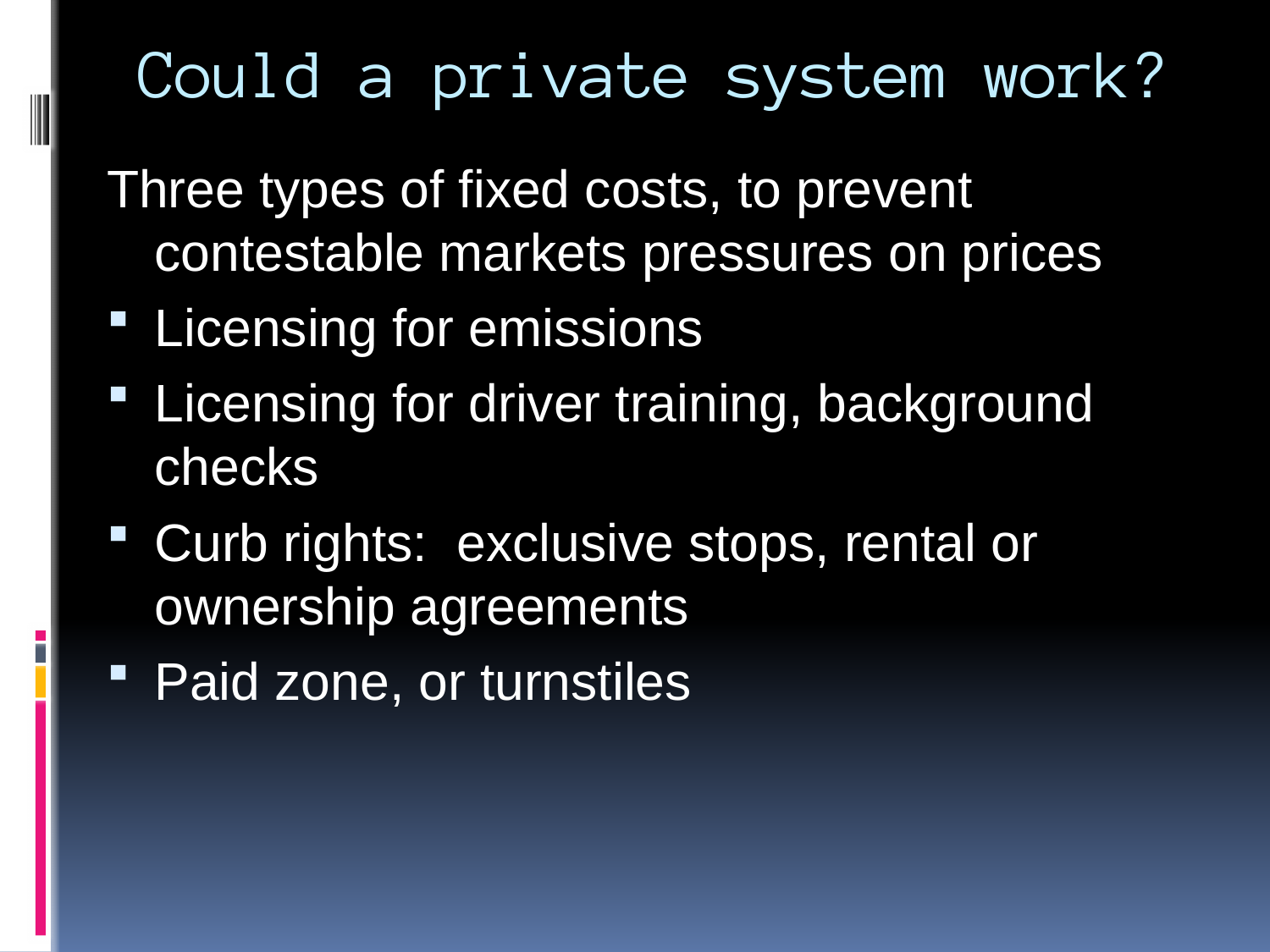

# Could a private system work?
Three types of fixed costs, to prevent contestable markets pressures on prices
Licensing for emissions
Licensing for driver training, background checks
Curb rights:  exclusive stops, rental or ownership agreements
Paid zone, or turnstiles